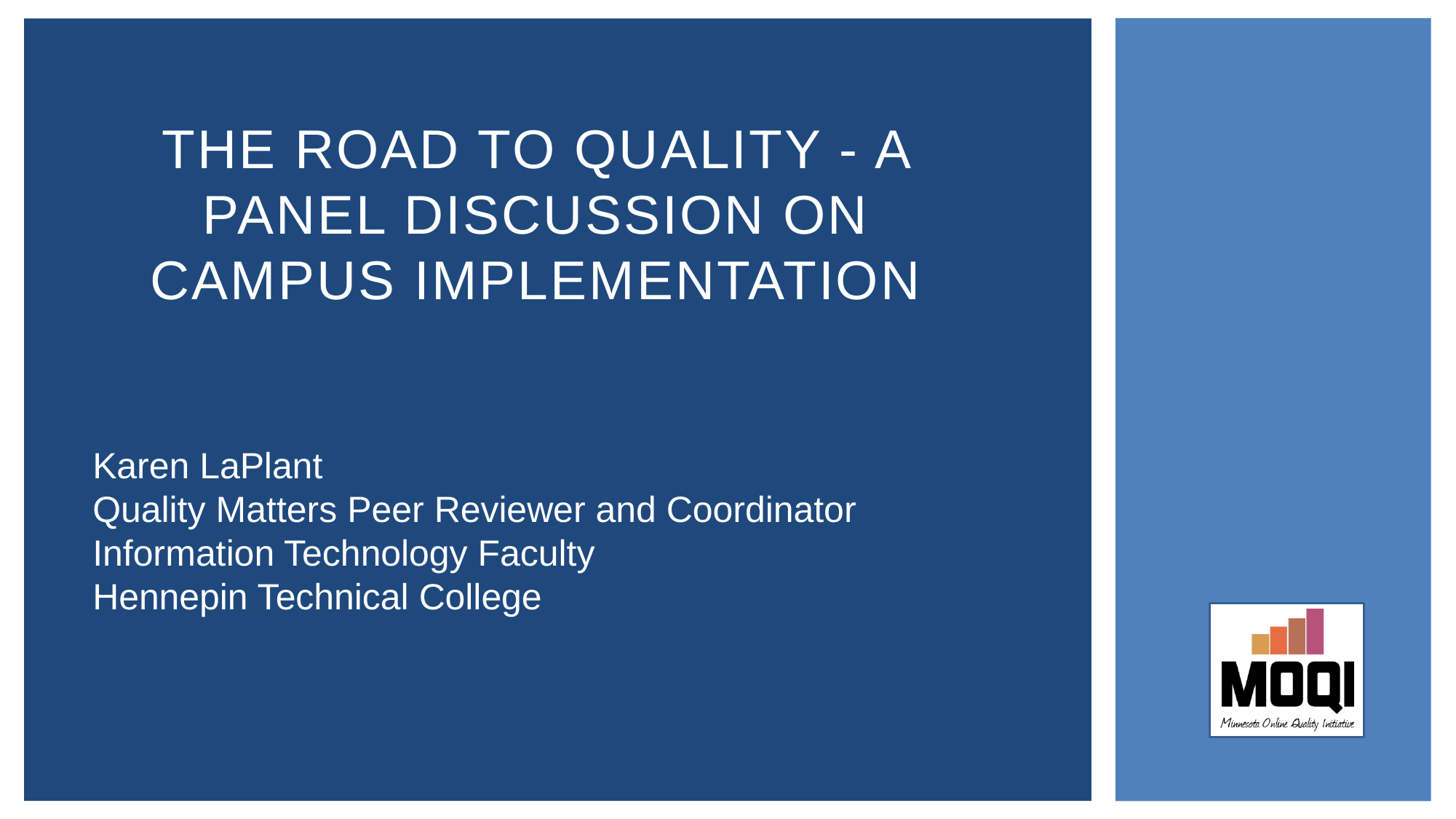

# The Road to Quality - A Panel Discussion on Campus Implementation
Karen LaPlant
Quality Matters Peer Reviewer and Coordinator
Information Technology Faculty
Hennepin Technical College